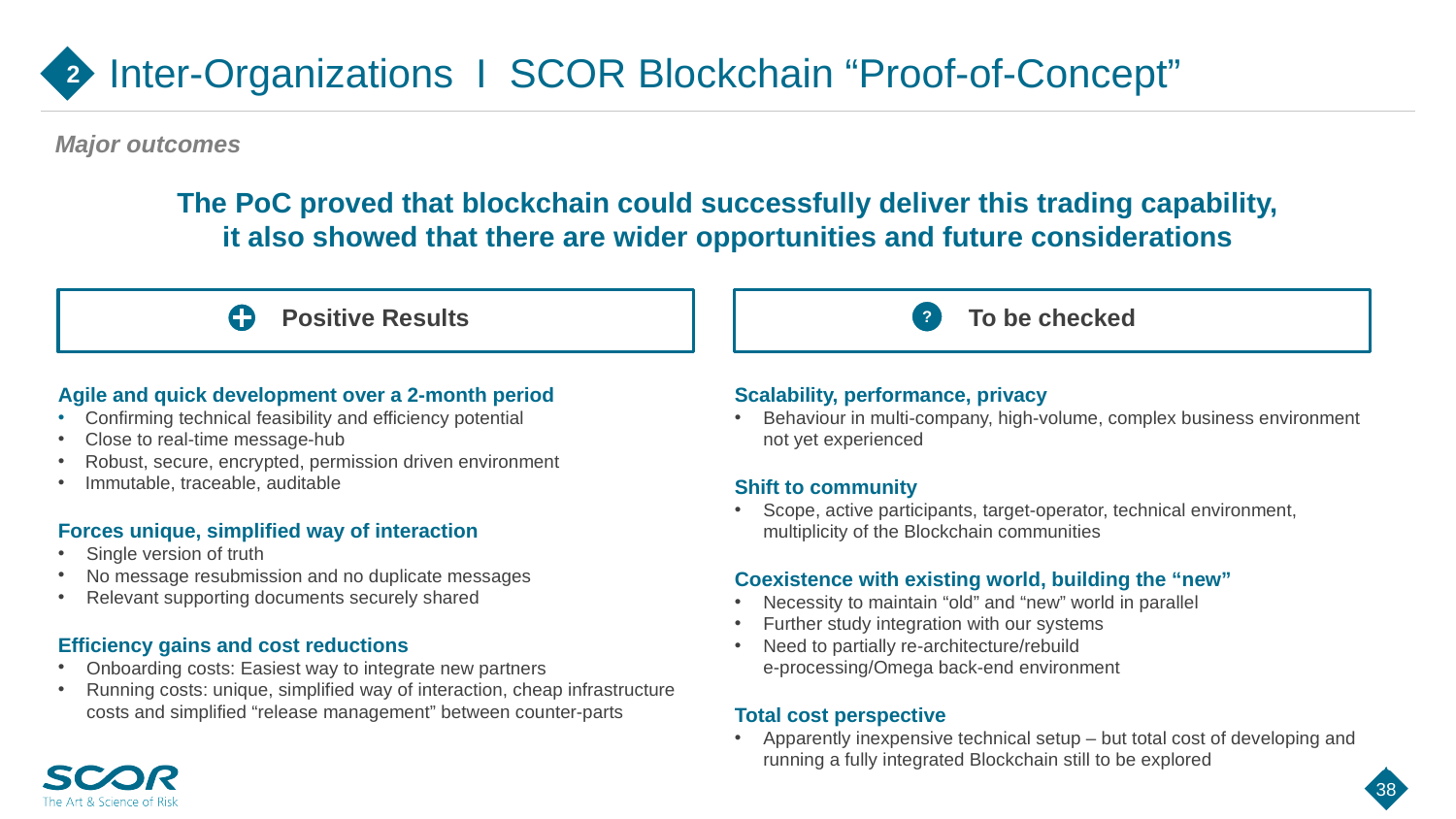

# Inter-Organizations  I  SCOR Blockchain “Proof-of-Concept”
2
Major outcomes
The PoC proved that blockchain could successfully deliver this trading capability,
it also showed that there are wider opportunities and future considerations
Positive Results
To be checked
?

Scalability, performance, privacy
Behaviour in multi-company, high-volume, complex business environment not yet experienced

Shift to community
Scope, active participants, target-operator, technical environment, multiplicity of the Blockchain communities

Coexistence with existing world, building the “new”
Necessity to maintain “old” and “new” world in parallel
Further study integration with our systems
Need to partially re-architecture/rebuild
e-processing/Omega back-end environment

Total cost perspective
Apparently inexpensive technical setup – but total cost of developing and running a fully integrated Blockchain still to be explored
Agile and quick development over a 2-month period
Confirming technical feasibility and efficiency potential
Close to real-time message-hub
Robust, secure, encrypted, permission driven environment
Immutable, traceable, auditable

Forces unique, simplified way of interaction
Single version of truth
No message resubmission and no duplicate messages
Relevant supporting documents securely shared

Efficiency gains and cost reductions
Onboarding costs: Easiest way to integrate new partners
Running costs: unique, simplified way of interaction, cheap infrastructure costs and simplified “release management” between counter-parts
38